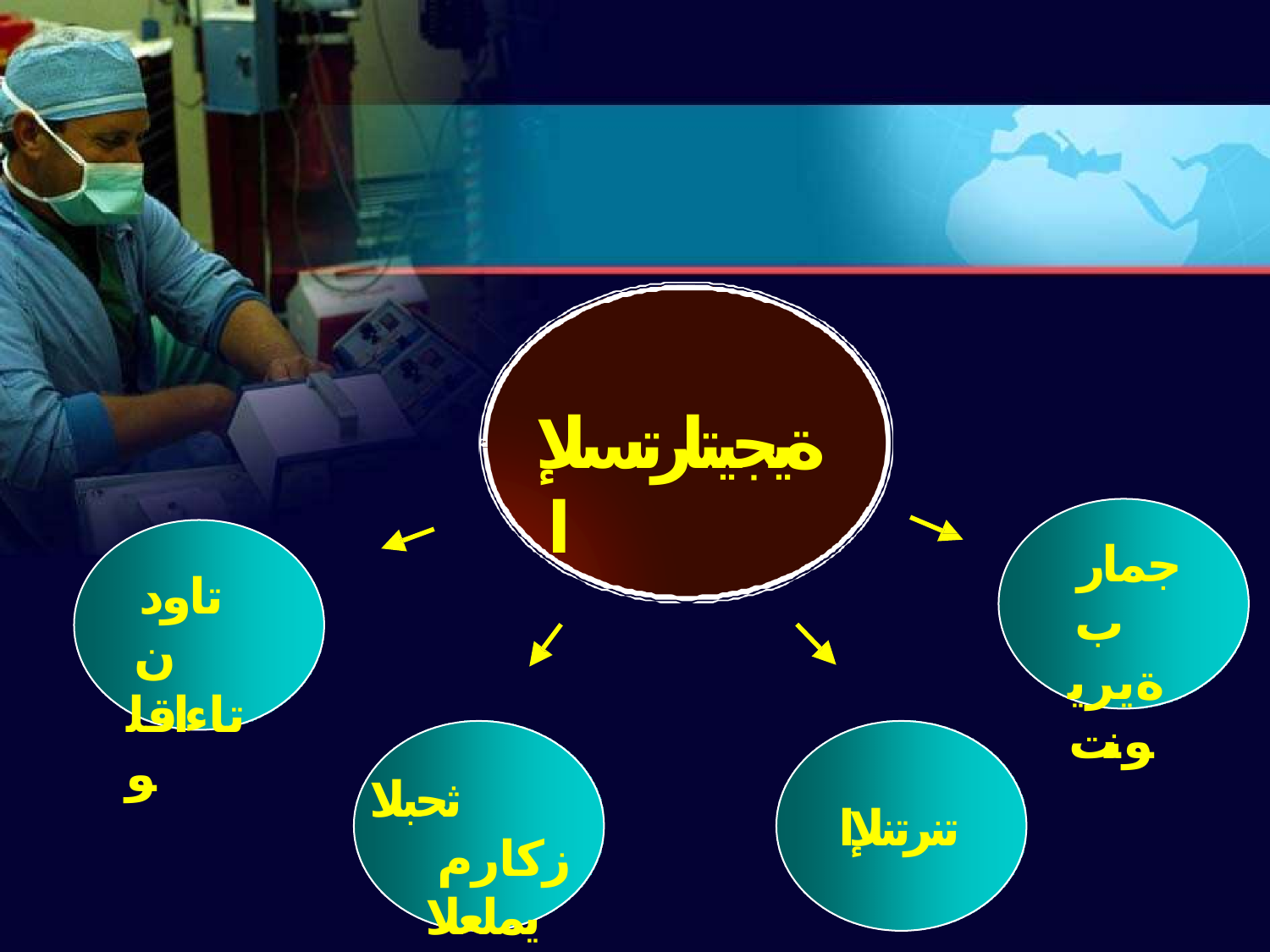

# ةيجيتارتسلإا

جمارب  ةيريونت
تاودن  تاءاقلو

ثحبلا زكارم  يملعلا
تنرتنلإا